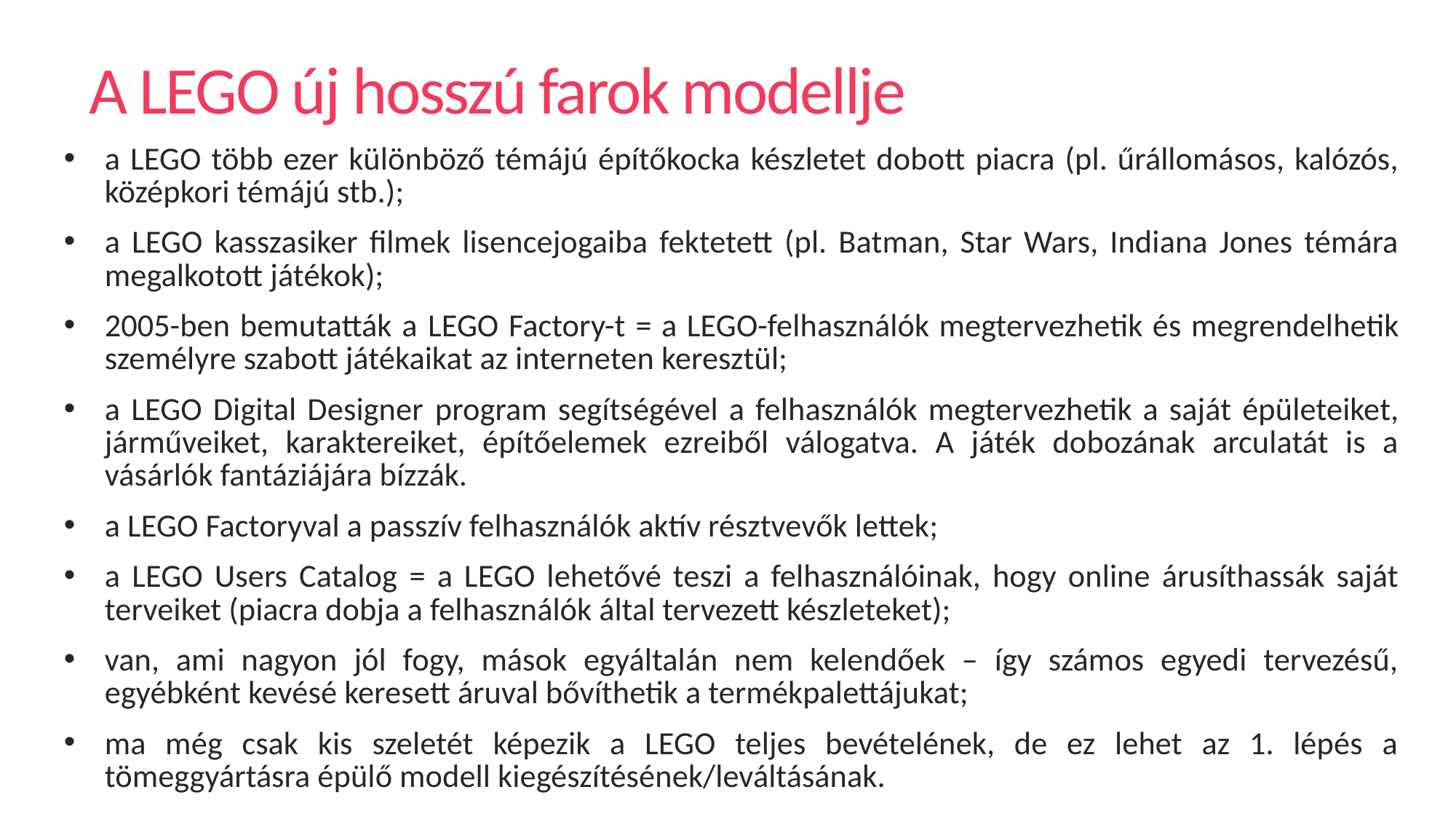

# A LEGO új hosszú farok modellje
a LEGO több ezer különböző témájú építőkocka készletet dobott piacra (pl. űrállomásos, kalózós, középkori témájú stb.);
a LEGO kasszasiker filmek lisencejogaiba fektetett (pl. Batman, Star Wars, Indiana Jones témára megalkotott játékok);
2005-ben bemutatták a LEGO Factory-t = a LEGO-felhasználók megtervezhetik és megrendelhetik személyre szabott játékaikat az interneten keresztül;
a LEGO Digital Designer program segítségével a felhasználók megtervezhetik a saját épületeiket, járműveiket, karaktereiket, építőelemek ezreiből válogatva. A játék dobozának arculatát is a vásárlók fantáziájára bízzák.
a LEGO Factoryval a passzív felhasználók aktív résztvevők lettek;
a LEGO Users Catalog = a LEGO lehetővé teszi a felhasználóinak, hogy online árusíthassák saját terveiket (piacra dobja a felhasználók által tervezett készleteket);
van, ami nagyon jól fogy, mások egyáltalán nem kelendőek – így számos egyedi tervezésű, egyébként kevésé keresett áruval bővíthetik a termékpalettájukat;
ma még csak kis szeletét képezik a LEGO teljes bevételének, de ez lehet az 1. lépés a tömeggyártásra épülő modell kiegészítésének/leváltásának.